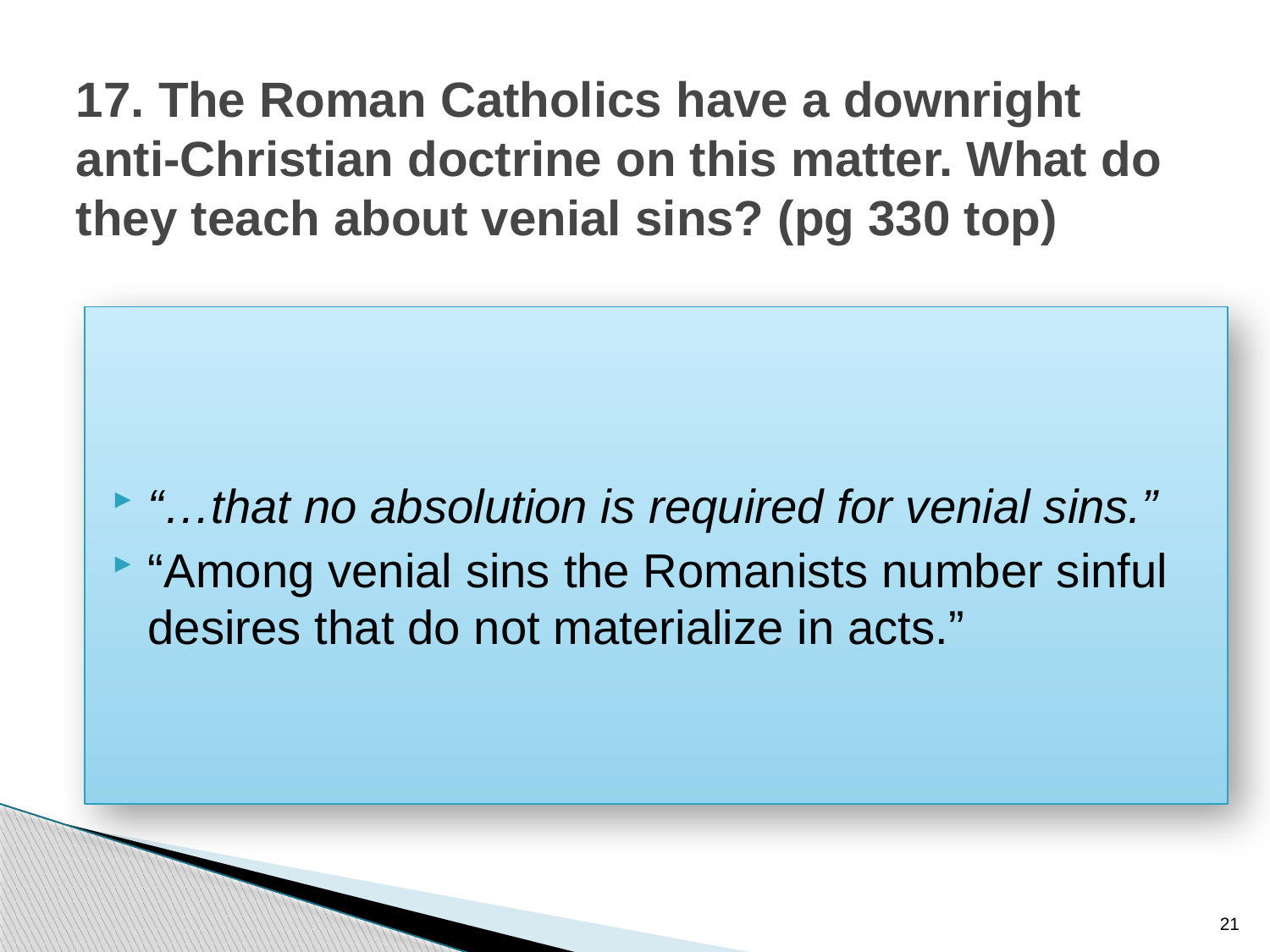

# 17. The Roman Catholics have a downright anti-Christian doctrine on this matter. What do they teach about venial sins? (pg 330 top)
“…that no absolution is required for venial sins.”
“Among venial sins the Romanists number sinful desires that do not materialize in acts.”
21